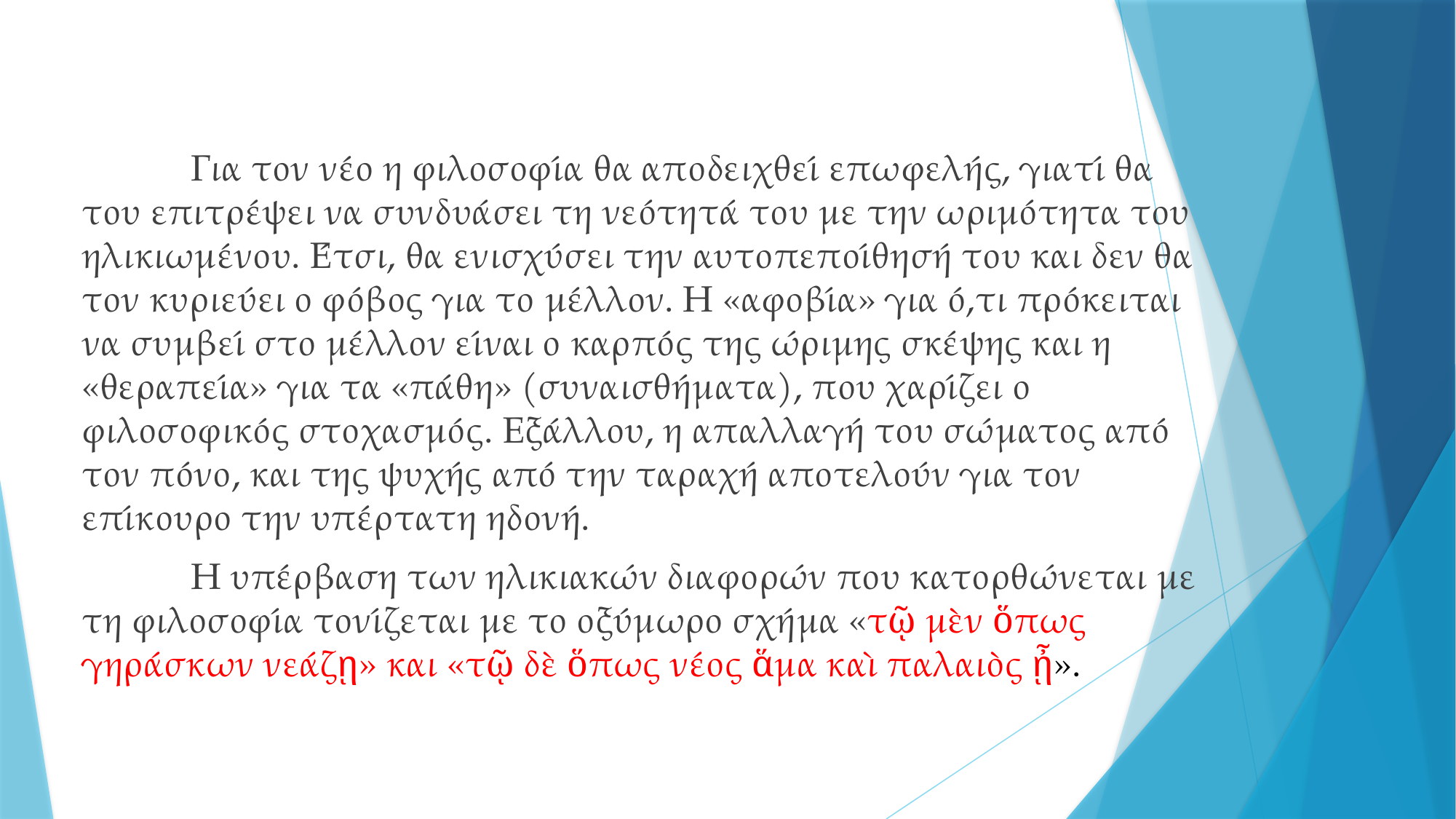

Για τον νέο η φιλοσοφία θα αποδειχθεί επωφελής, γιατί θα του επιτρέψει να συνδυάσει τη νεότητά του με την ωριμότητα του ηλικιωμένου. Έτσι, θα ενισχύσει την αυτοπεποίθησή του και δεν θα τον κυριεύει ο φόβος για το μέλλον. Η «αφοβία» για ό,τι πρόκειται να συμβεί στο μέλλον είναι ο καρπός της ώριμης σκέψης και η «θεραπεία» για τα «πάθη» (συναισθήματα), που χαρίζει ο φιλοσοφικός στοχασμός. Εξάλλου, η απαλλαγή του σώματος από τον πόνο, και της ψυχής από την ταραχή αποτελούν για τον επίκουρο την υπέρτατη ηδονή.
	Η υπέρβαση των ηλικιακών διαφορών που κατορθώνεται με τη φιλοσοφία τονίζεται με το οξύμωρο σχήμα «τῷ μὲν ὅπως γηράσκων νεάζῃ» και «τῷ δὲ ὅπως νέος ἅμα καὶ παλαιὸς ᾖ».